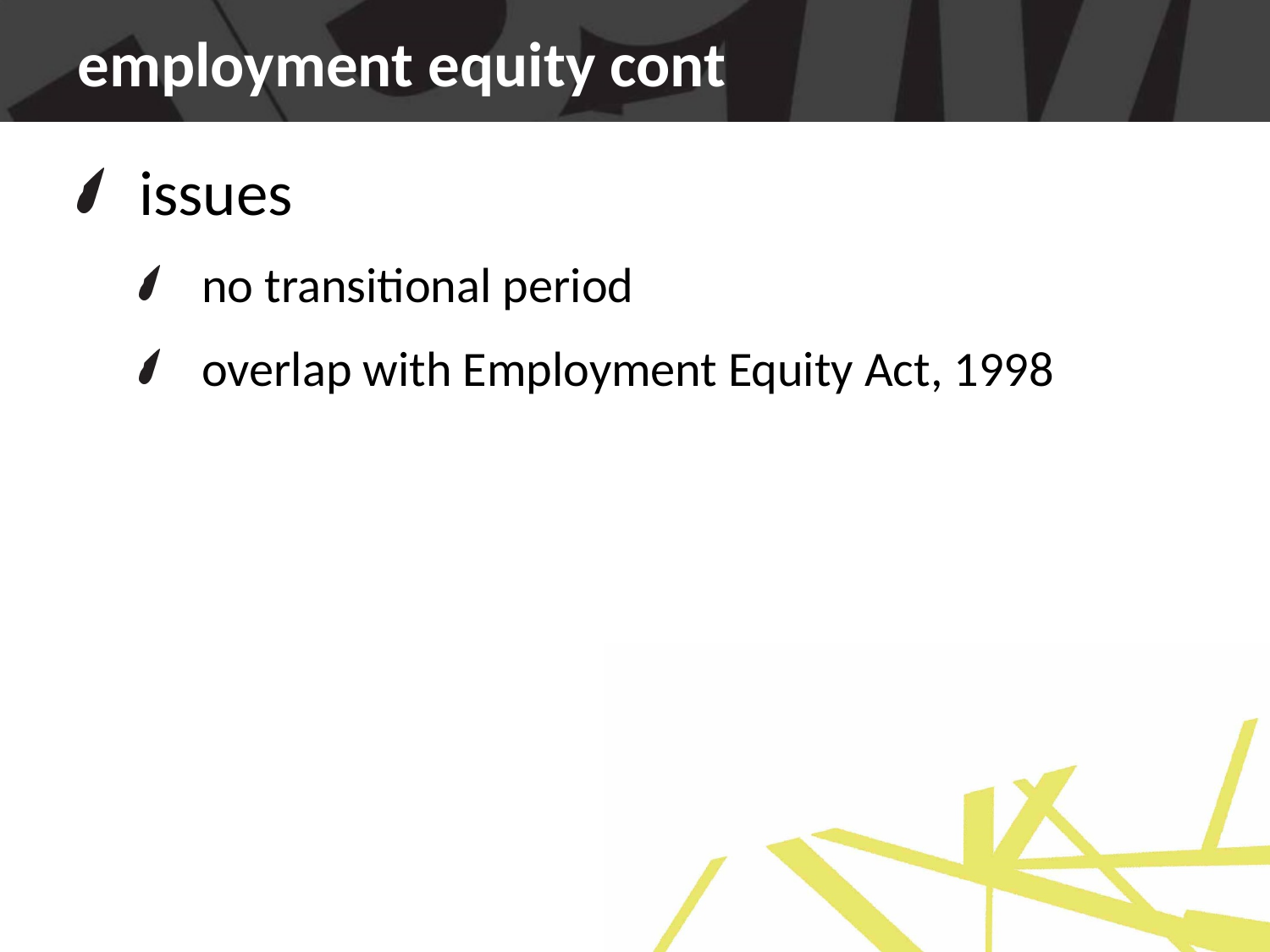

# employment equity cont
issues
no transitional period
overlap with Employment Equity Act, 1998